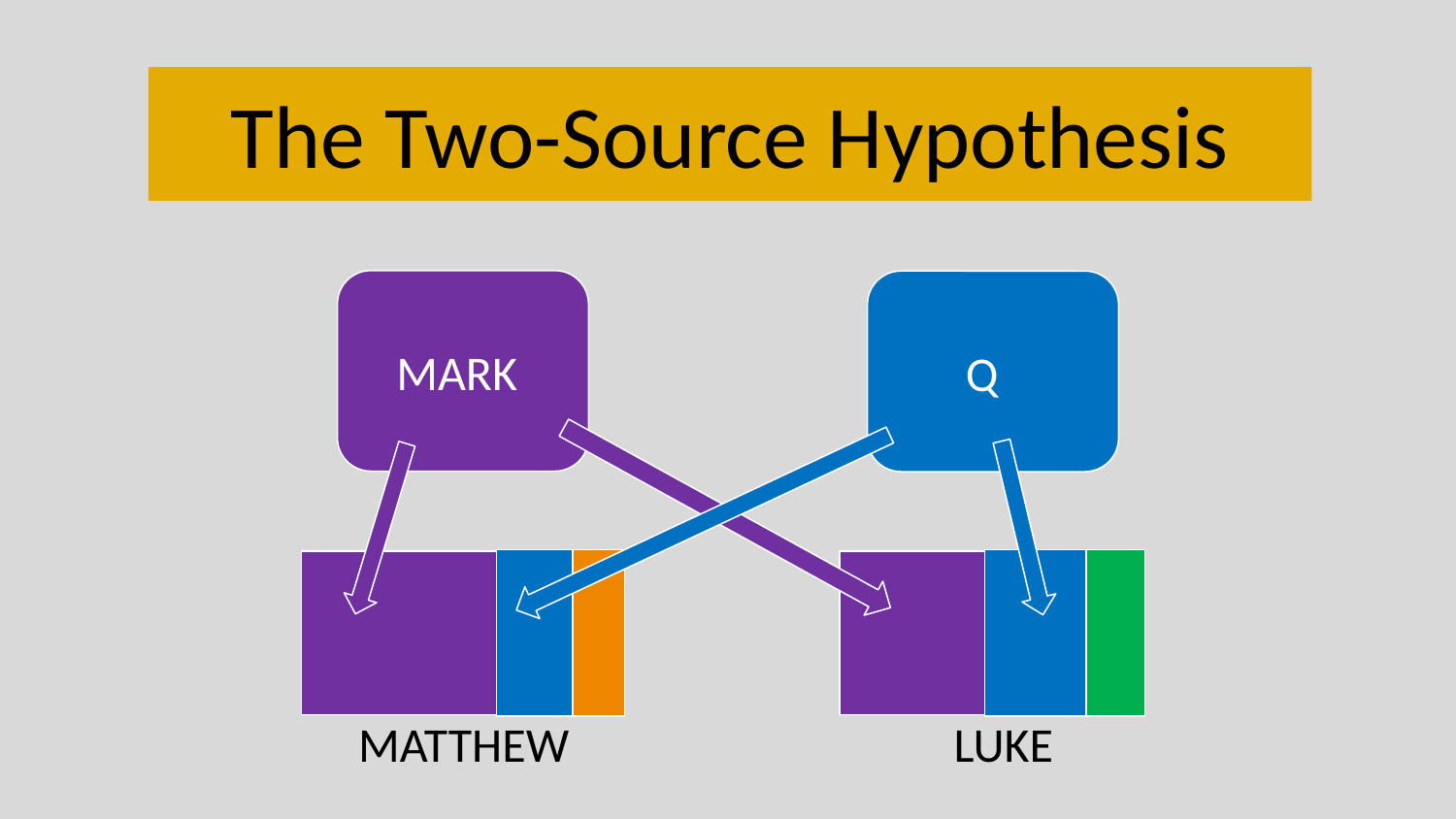

# The Two-Source Hypothesis

MARK

Q

   MATTHEW
LUKE